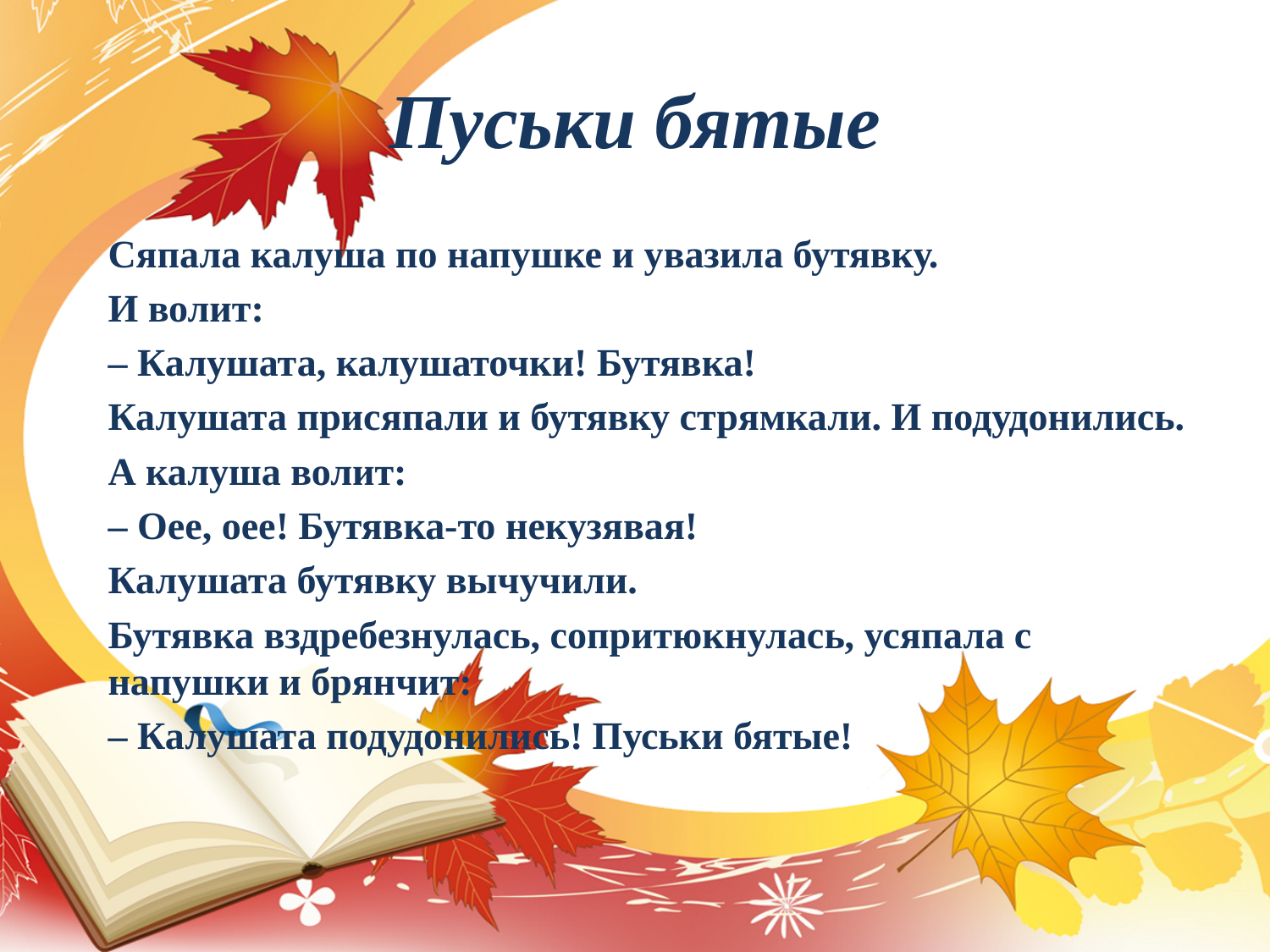

# Пуськи бятые
Сяпала калуша по напушке и увазила бутявку.
И волит:
– Калушата, калушаточки! Бутявка!
Калушата присяпали и бутявку стрямкали. И подудонились.
А калуша волит:
– Оее, оее! Бутявка-то некузявая!
Калушата бутявку вычучили.
Бутявка вздребезнулась, сопритюкнулась, усяпала с напушки и брянчит:
– Калушата подудонились! Пуськи бятые!